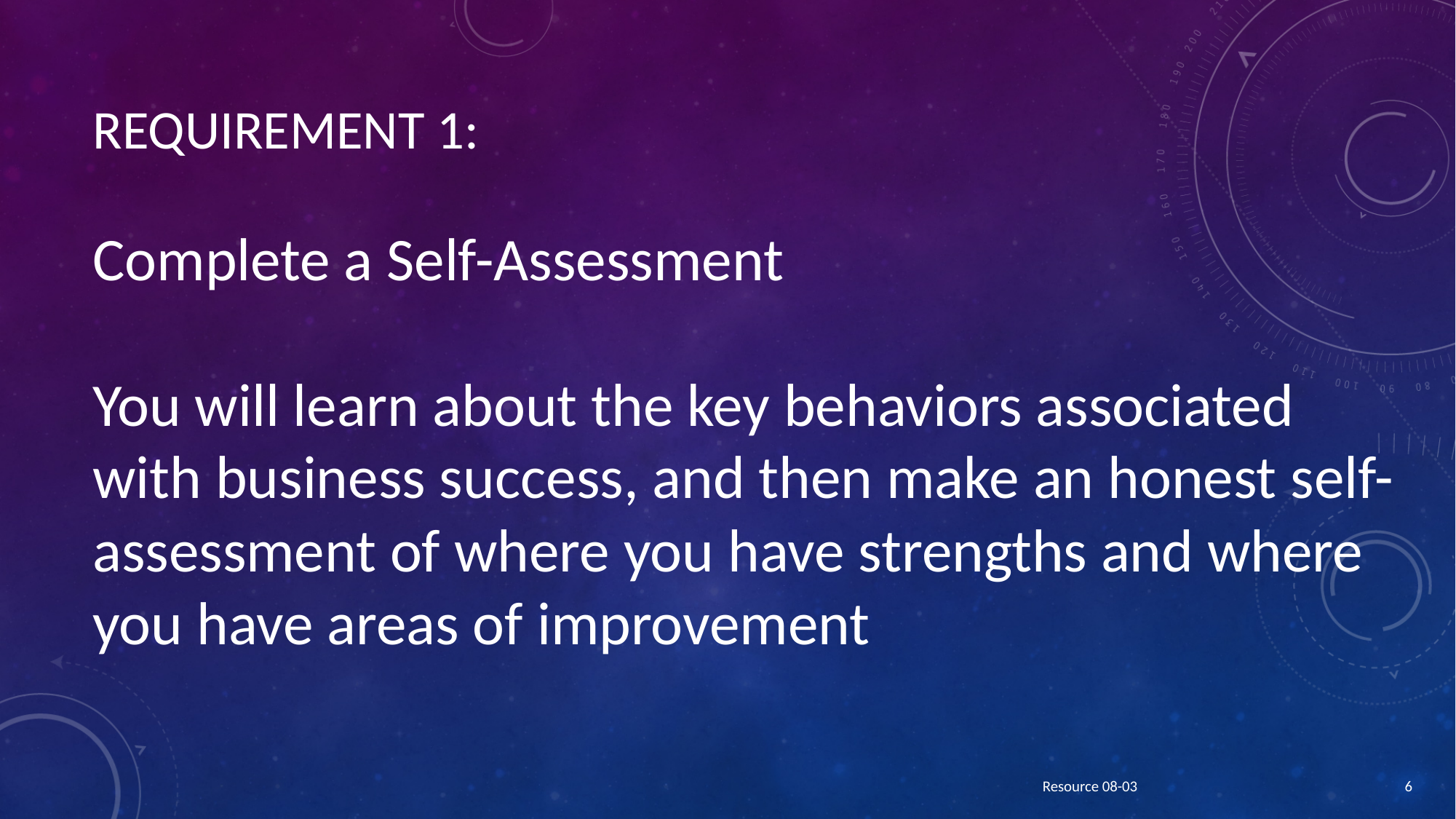

# Requirement 1:
Complete a Self-Assessment

You will learn about the key behaviors associated with business success, and then make an honest self-assessment of where you have strengths and where you have areas of improvement
Resource 08-03
6